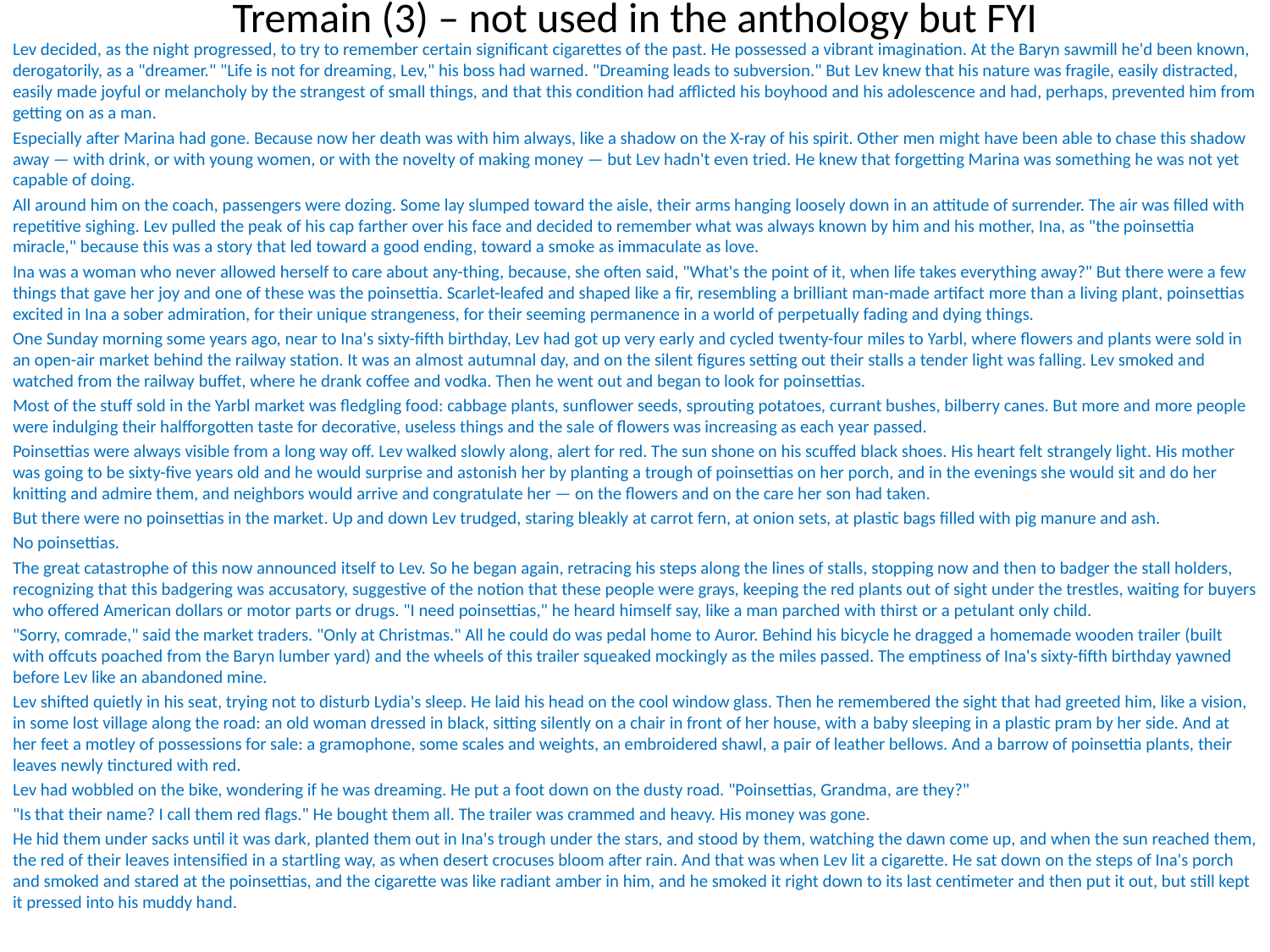

# Tremain (3) – not used in the anthology but FYI
Lev decided, as the night progressed, to try to remember certain significant cigarettes of the past. He possessed a vibrant imagination. At the Baryn sawmill he'd been known, derogatorily, as a "dreamer." "Life is not for dreaming, Lev," his boss had warned. "Dreaming leads to subversion." But Lev knew that his nature was fragile, easily distracted, easily made joyful or melancholy by the strangest of small things, and that this condition had afflicted his boyhood and his adolescence and had, perhaps, prevented him from getting on as a man.
Especially after Marina had gone. Because now her death was with him always, like a shadow on the X-ray of his spirit. Other men might have been able to chase this shadow away — with drink, or with young women, or with the novelty of making money — but Lev hadn't even tried. He knew that forgetting Marina was something he was not yet capable of doing.
All around him on the coach, passengers were dozing. Some lay slumped toward the aisle, their arms hanging loosely down in an attitude of surrender. The air was filled with repetitive sighing. Lev pulled the peak of his cap farther over his face and decided to remember what was always known by him and his mother, Ina, as "the poinsettia miracle," because this was a story that led toward a good ending, toward a smoke as immaculate as love.
Ina was a woman who never allowed herself to care about any-thing, because, she often said, "What's the point of it, when life takes everything away?" But there were a few things that gave her joy and one of these was the poinsettia. Scarlet-leafed and shaped like a fir, resembling a brilliant man-made artifact more than a living plant, poinsettias excited in Ina a sober admiration, for their unique strangeness, for their seeming permanence in a world of perpetually fading and dying things.
One Sunday morning some years ago, near to Ina's sixty-fifth birthday, Lev had got up very early and cycled twenty-four miles to Yarbl, where flowers and plants were sold in an open-air market behind the railway station. It was an almost autumnal day, and on the silent figures setting out their stalls a tender light was falling. Lev smoked and watched from the railway buffet, where he drank coffee and vodka. Then he went out and began to look for poinsettias.
Most of the stuff sold in the Yarbl market was fledgling food: cabbage plants, sunflower seeds, sprouting potatoes, currant bushes, bilberry canes. But more and more people were indulging their halfforgotten taste for decorative, useless things and the sale of flowers was increasing as each year passed.
Poinsettias were always visible from a long way off. Lev walked slowly along, alert for red. The sun shone on his scuffed black shoes. His heart felt strangely light. His mother was going to be sixty-five years old and he would surprise and astonish her by planting a trough of poinsettias on her porch, and in the evenings she would sit and do her knitting and admire them, and neighbors would arrive and congratulate her — on the flowers and on the care her son had taken.
But there were no poinsettias in the market. Up and down Lev trudged, staring bleakly at carrot fern, at onion sets, at plastic bags filled with pig manure and ash.
No poinsettias.
The great catastrophe of this now announced itself to Lev. So he began again, retracing his steps along the lines of stalls, stopping now and then to badger the stall holders, recognizing that this badgering was accusatory, suggestive of the notion that these people were grays, keeping the red plants out of sight under the trestles, waiting for buyers who offered American dollars or motor parts or drugs. "I need poinsettias," he heard himself say, like a man parched with thirst or a petulant only child.
"Sorry, comrade," said the market traders. "Only at Christmas." All he could do was pedal home to Auror. Behind his bicycle he dragged a homemade wooden trailer (built with offcuts poached from the Baryn lumber yard) and the wheels of this trailer squeaked mockingly as the miles passed. The emptiness of Ina's sixty-fifth birthday yawned before Lev like an abandoned mine.
Lev shifted quietly in his seat, trying not to disturb Lydia's sleep. He laid his head on the cool window glass. Then he remembered the sight that had greeted him, like a vision, in some lost village along the road: an old woman dressed in black, sitting silently on a chair in front of her house, with a baby sleeping in a plastic pram by her side. And at her feet a motley of possessions for sale: a gramophone, some scales and weights, an embroidered shawl, a pair of leather bellows. And a barrow of poinsettia plants, their leaves newly tinctured with red.
Lev had wobbled on the bike, wondering if he was dreaming. He put a foot down on the dusty road. "Poinsettias, Grandma, are they?"
"Is that their name? I call them red flags." He bought them all. The trailer was crammed and heavy. His money was gone.
He hid them under sacks until it was dark, planted them out in Ina's trough under the stars, and stood by them, watching the dawn come up, and when the sun reached them, the red of their leaves intensified in a startling way, as when desert crocuses bloom after rain. And that was when Lev lit a cigarette. He sat down on the steps of Ina's porch and smoked and stared at the poinsettias, and the cigarette was like radiant amber in him, and he smoked it right down to its last centimeter and then put it out, but still kept it pressed into his muddy hand.